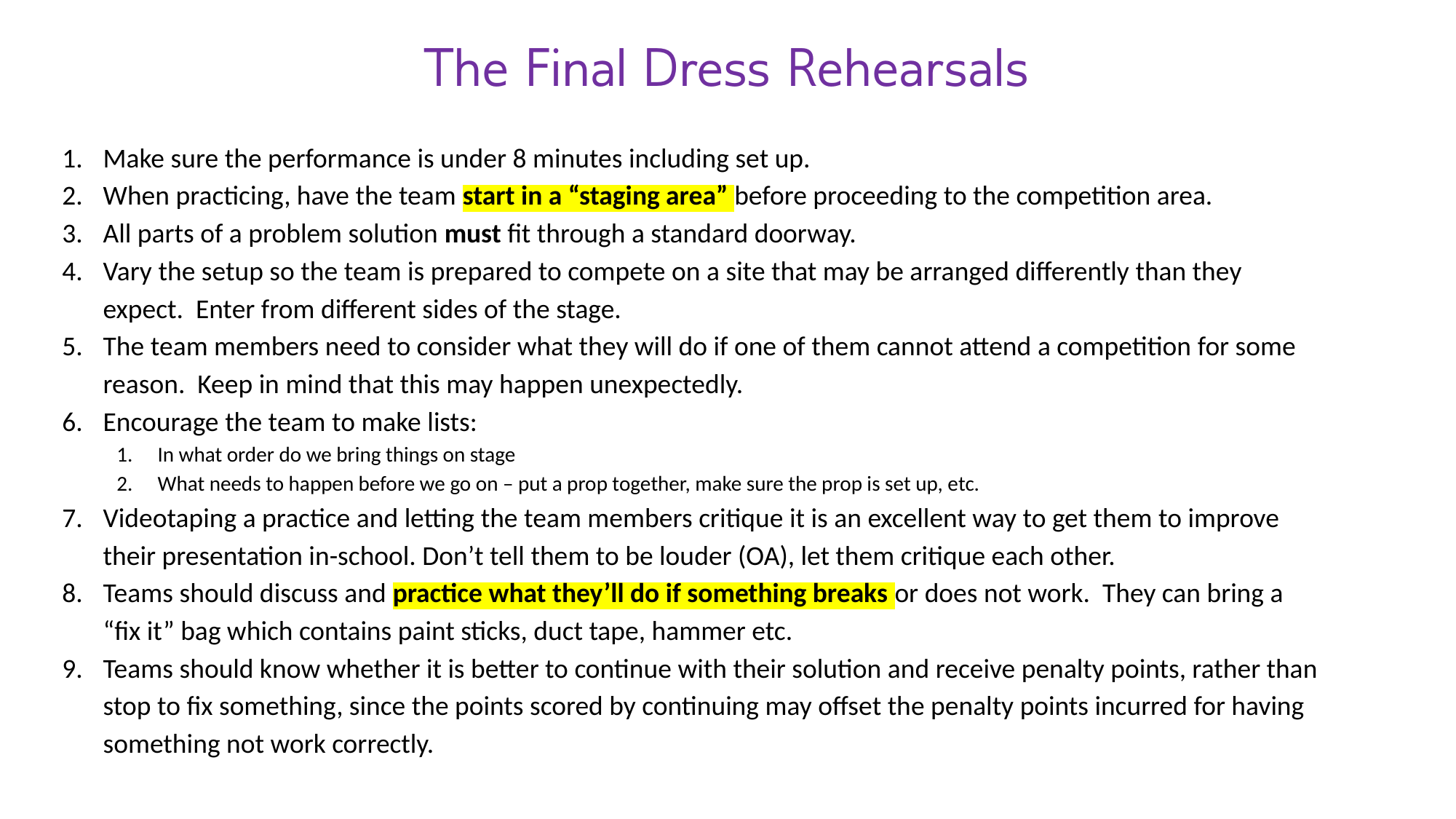

# The Final Dress Rehearsals
Make sure the performance is under 8 minutes including set up.
When practicing, have the team start in a “staging area” before proceeding to the competition area.
All parts of a problem solution must fit through a standard doorway.
Vary the setup so the team is prepared to compete on a site that may be arranged differently than they expect.  Enter from different sides of the stage.
The team members need to consider what they will do if one of them cannot attend a competition for some reason.  Keep in mind that this may happen unexpectedly.
Encourage the team to make lists:
In what order do we bring things on stage
What needs to happen before we go on – put a prop together, make sure the prop is set up, etc.
Videotaping a practice and letting the team members critique it is an excellent way to get them to improve their presentation in-school. Don’t tell them to be louder (OA), let them critique each other.
Teams should discuss and practice what they’ll do if something breaks or does not work.  They can bring a “fix it” bag which contains paint sticks, duct tape, hammer etc.
Teams should know whether it is better to continue with their solution and receive penalty points, rather than stop to fix something, since the points scored by continuing may offset the penalty points incurred for having something not work correctly.